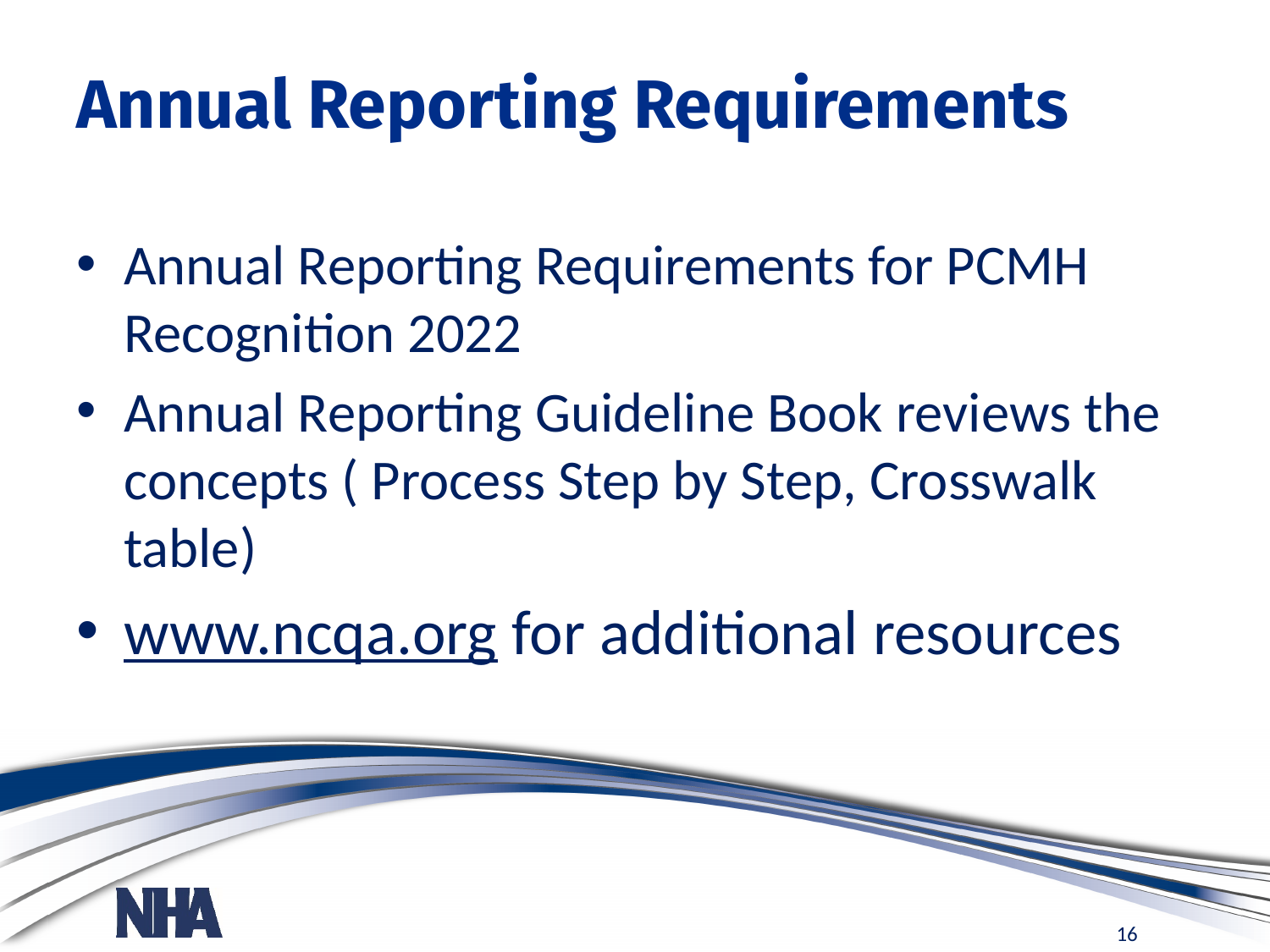

# Annual Reporting Requirements
Annual Reporting Requirements for PCMH Recognition 2022
Annual Reporting Guideline Book reviews the concepts ( Process Step by Step, Crosswalk table)
www.ncqa.org for additional resources